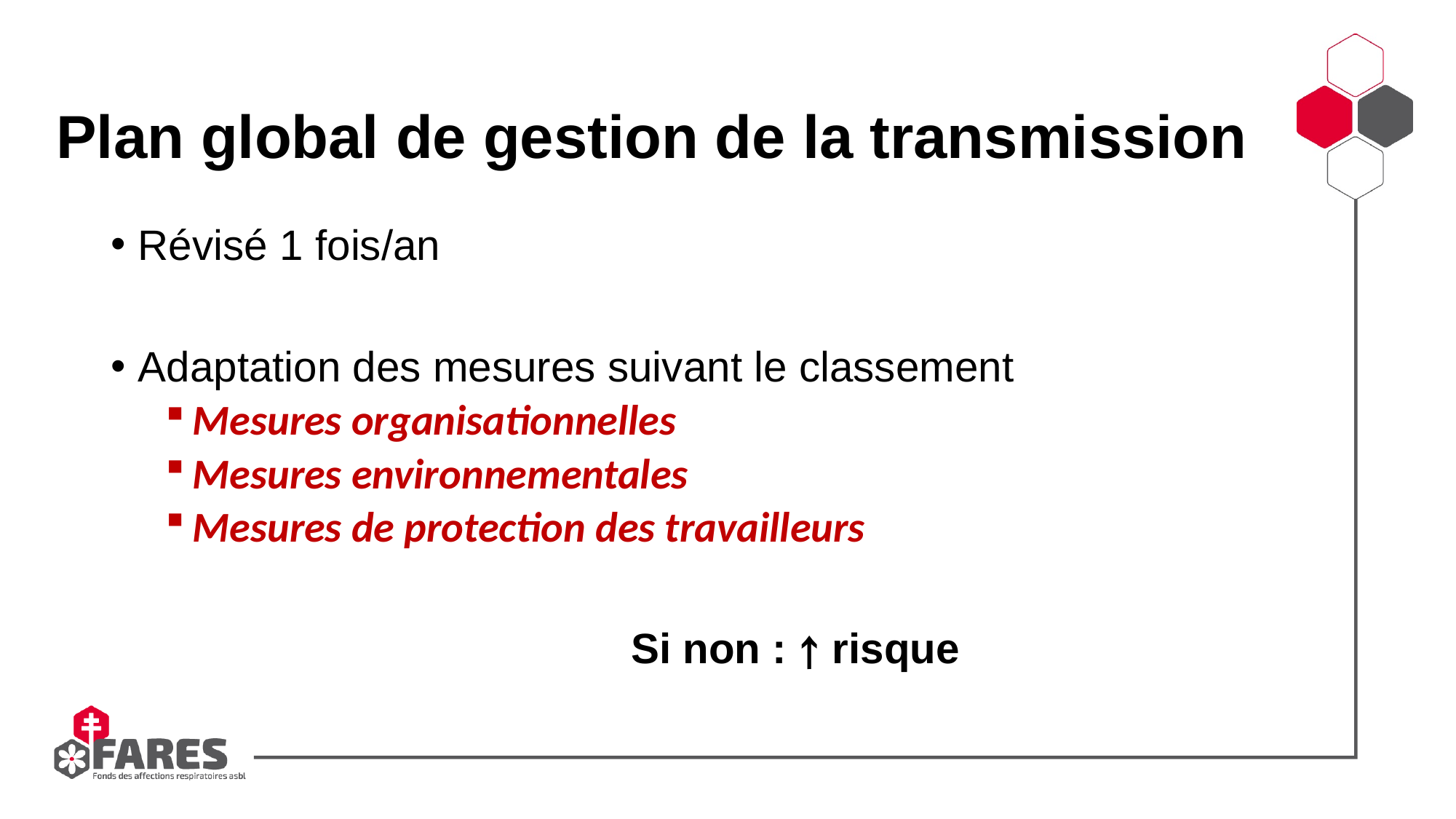

# Plan global de gestion de la transmission
Révisé 1 fois/an

Adaptation des mesures suivant le classement
Mesures organisationnelles
Mesures environnementales
Mesures de protection des travailleurs

                                            Si non : ↑ risque